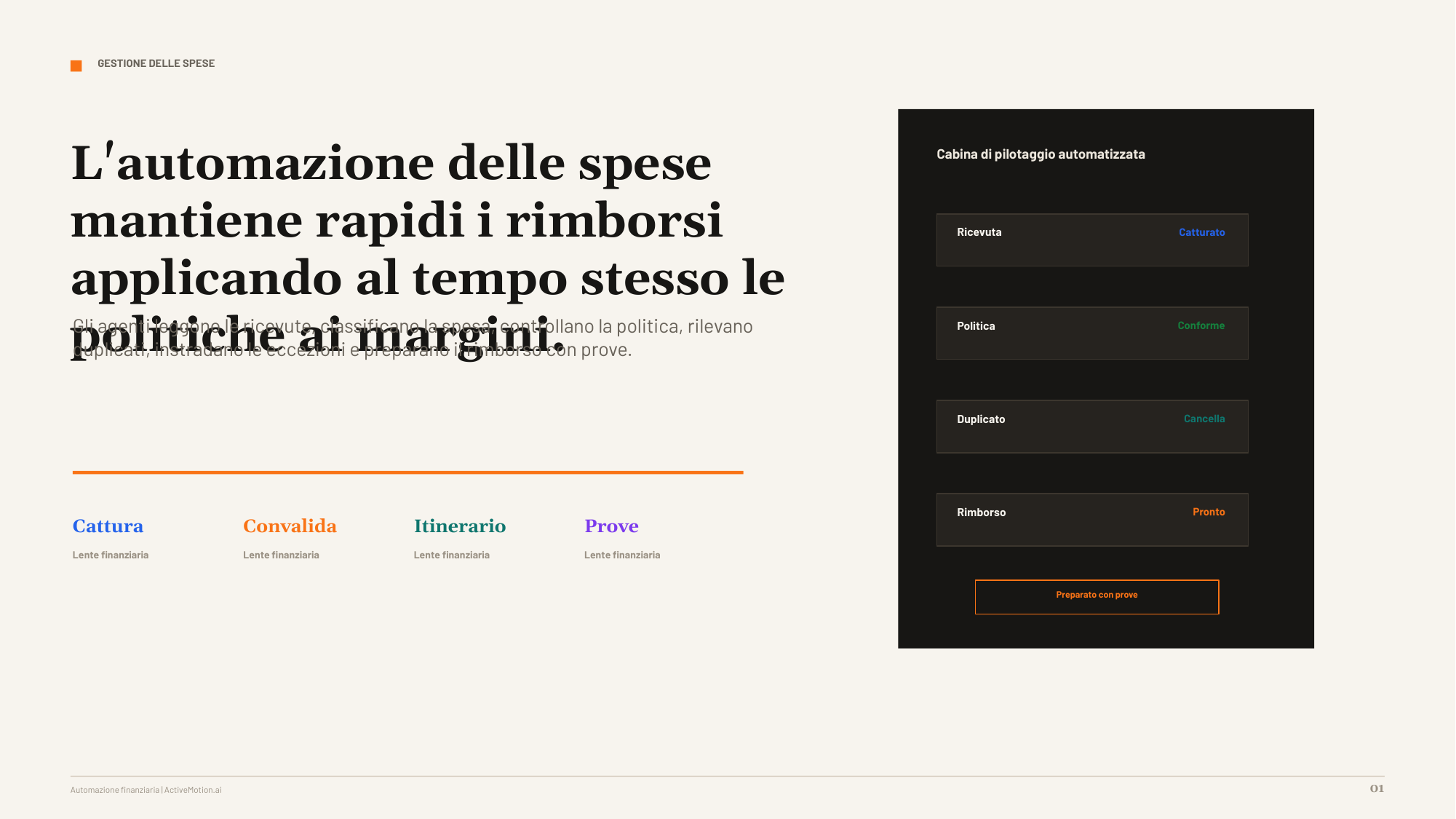

GESTIONE DELLE SPESE

L'automazione delle spese mantiene rapidi i rimborsi applicando al tempo stesso le politiche ai margini.
Cabina di pilotaggio automatizzata

Ricevuta
Catturato

Gli agenti leggono le ricevute, classificano la spesa, controllano la politica, rilevano duplicati, instradano le eccezioni e preparano il rimborso con prove.
Politica
Conforme

Duplicato
Cancella

Rimborso
Pronto
Cattura
Convalida
Itinerario
Prove
Lente finanziaria
Lente finanziaria
Lente finanziaria
Lente finanziaria

Preparato con prove

01
Automazione finanziaria | ActiveMotion.ai